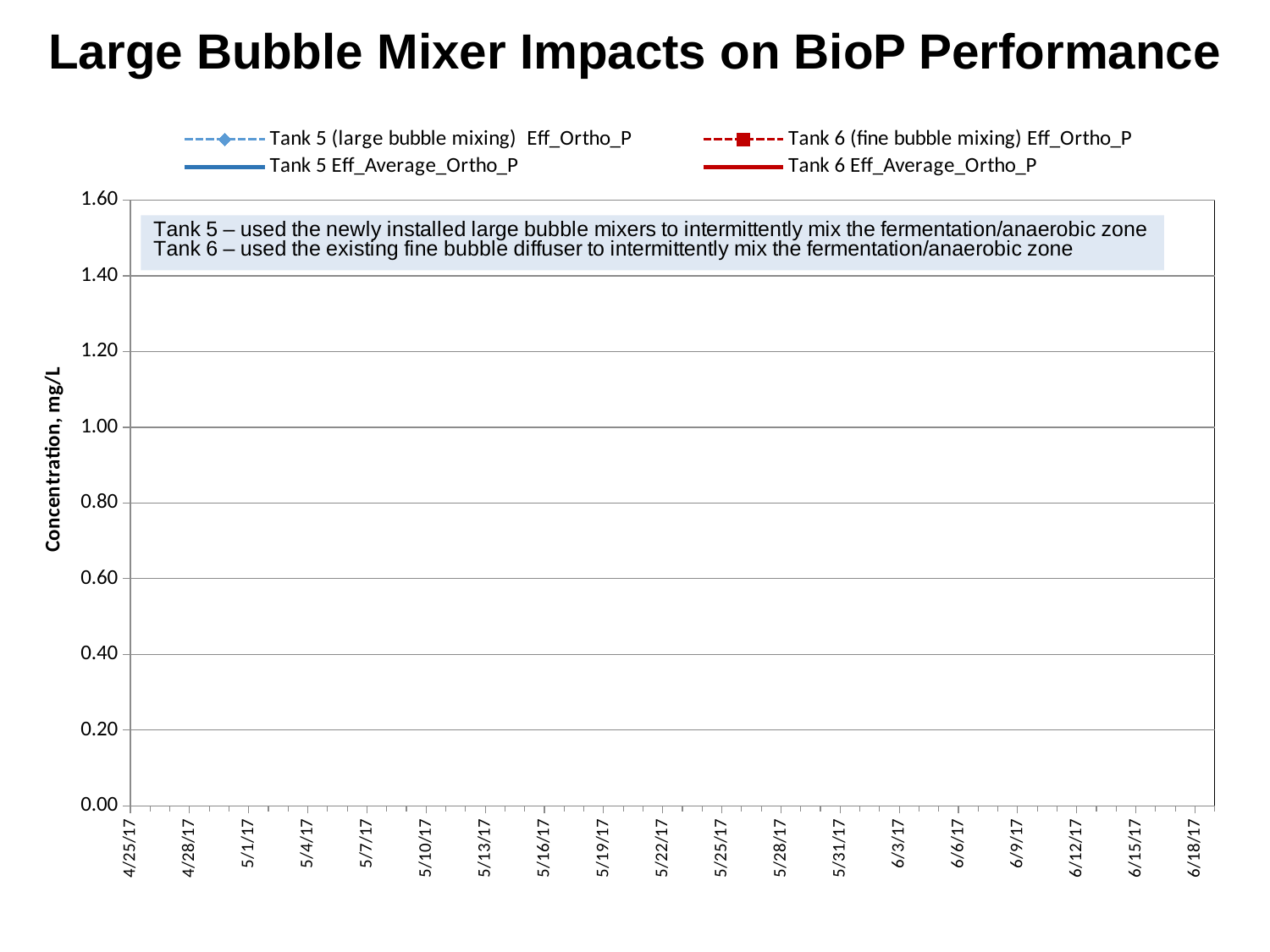

# Large Bubble Mixer Impacts on BioP Performance

### Chart

| Category |  |  |  |  |
|---|---|---|---|---|